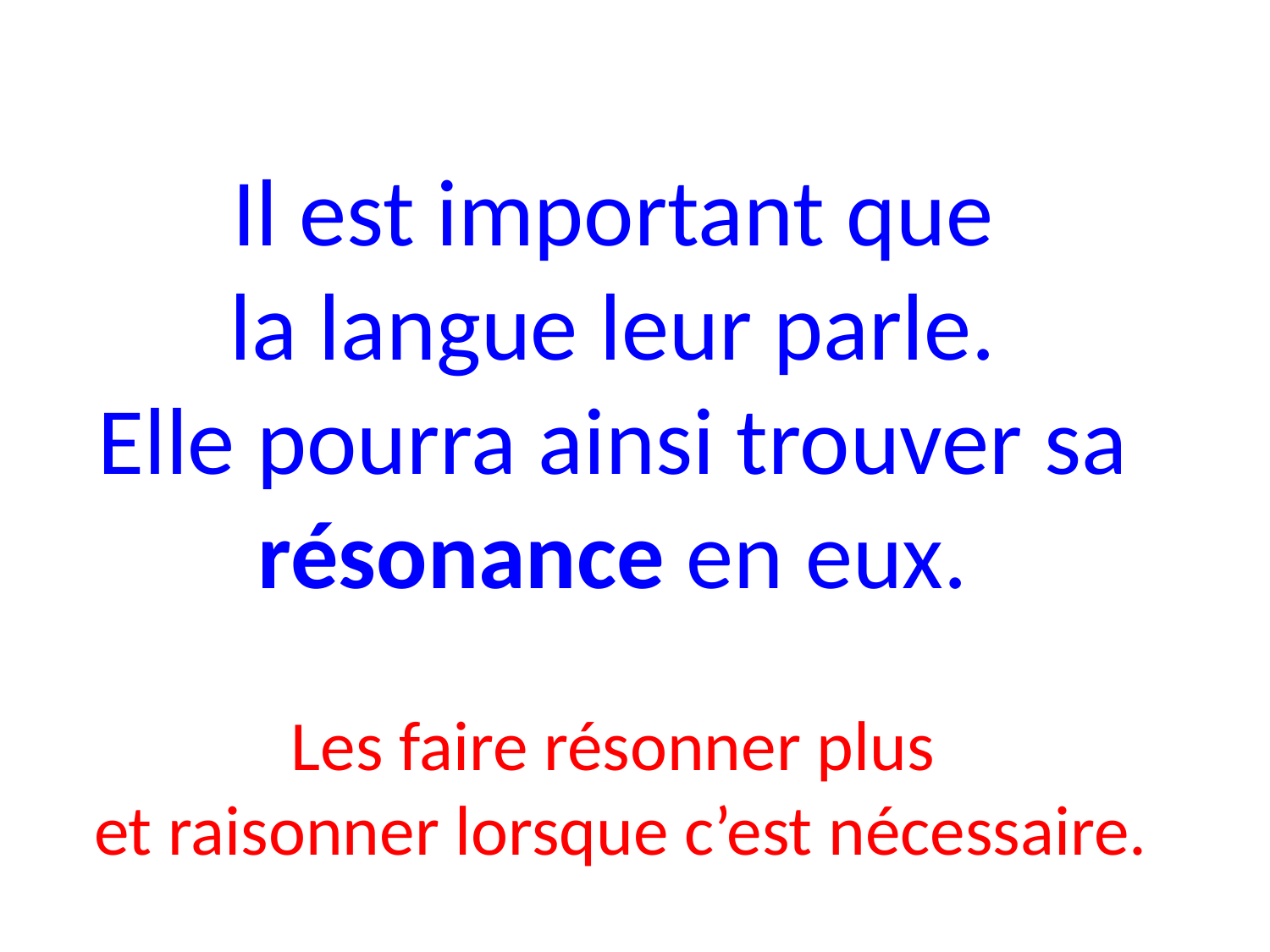

Il est important que
la langue leur parle.
Elle pourra ainsi trouver sa résonance en eux.

Les faire résonner plus
 et raisonner lorsque c’est nécessaire.